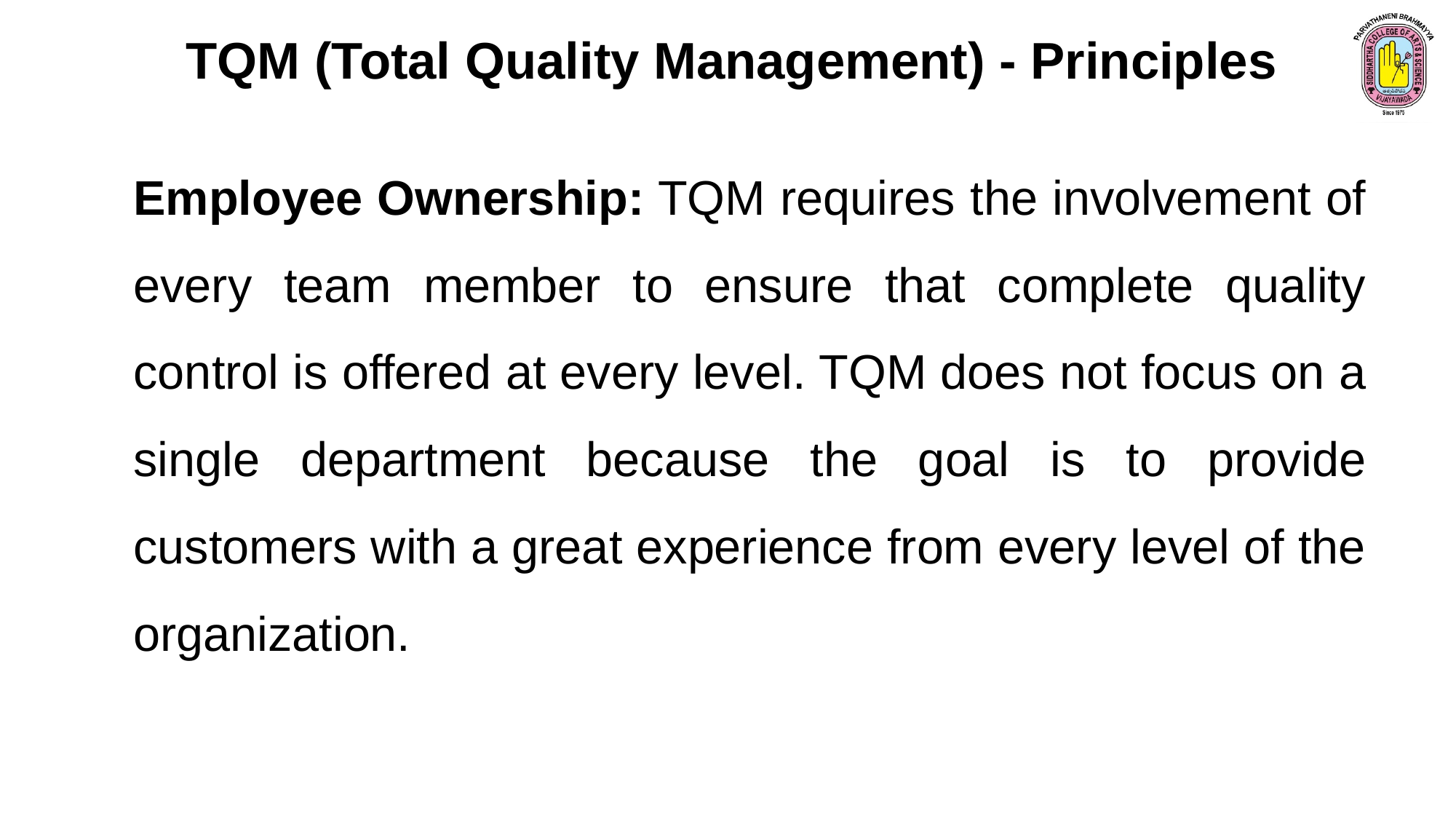

TQM (Total Quality Management) - Principles

Employee Ownership: TQM requires the involvement of every team member to ensure that complete quality control is offered at every level. TQM does not focus on a single department because the goal is to provide customers with a great experience from every level of the organization.